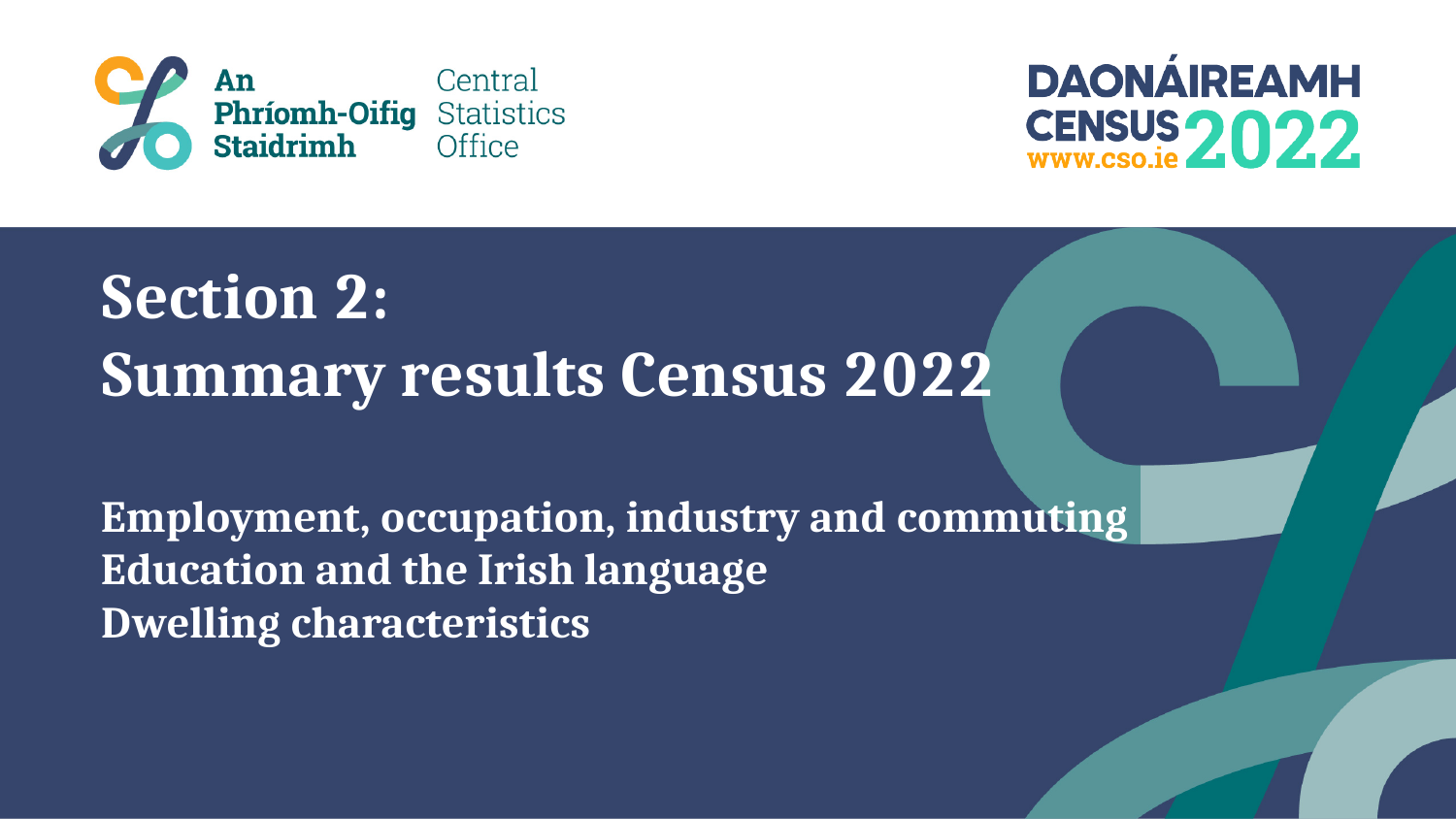

# Section 2: Summary results Census 2022 Employment, occupation, industry and commuting Education and the Irish language Dwelling characteristics